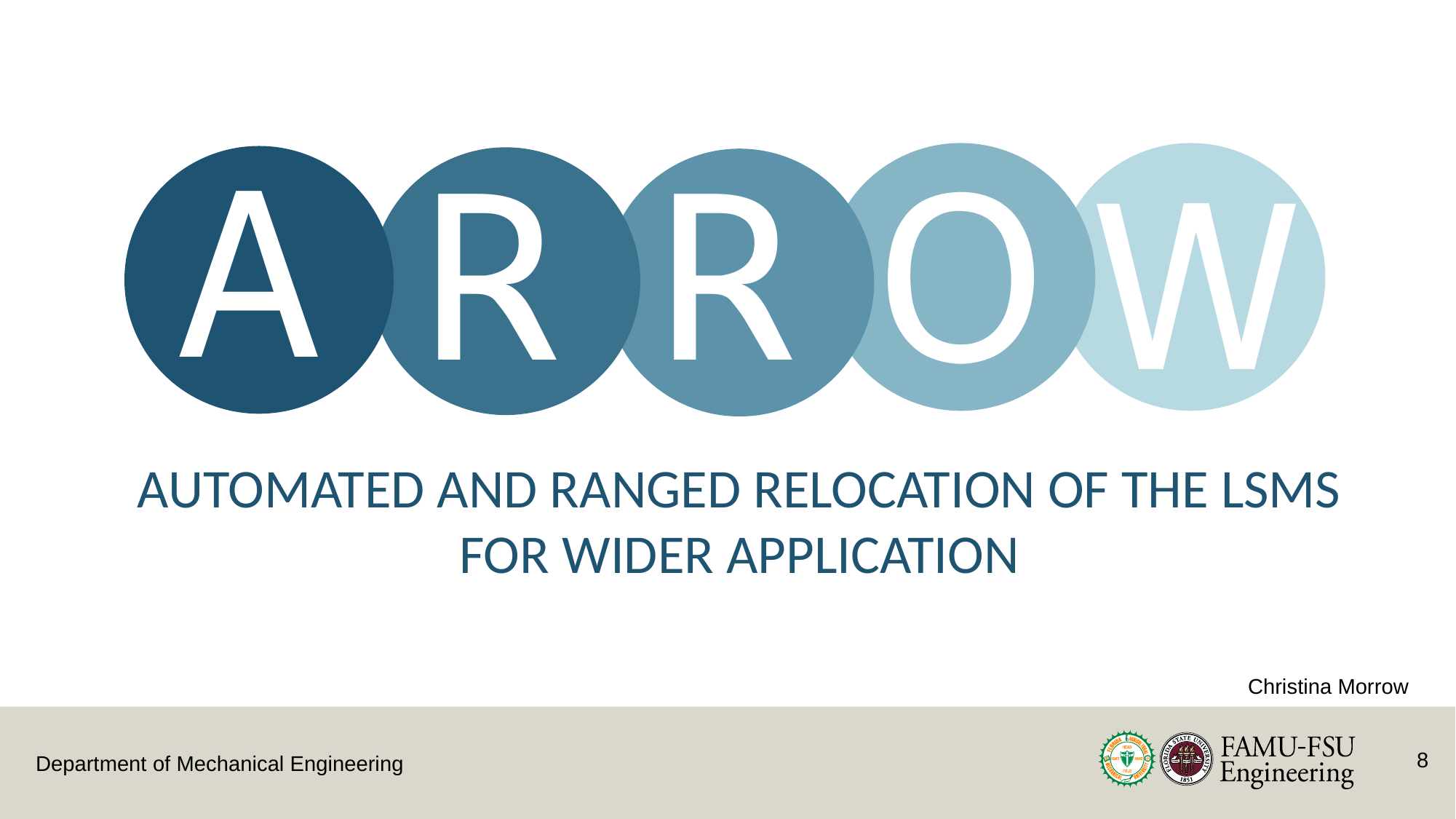

A
R
R
O
W

AUTOMATED AND RANGED RELOCATION OF THE LSMS FOR WIDER APPLICATION
Christina Morrow
8